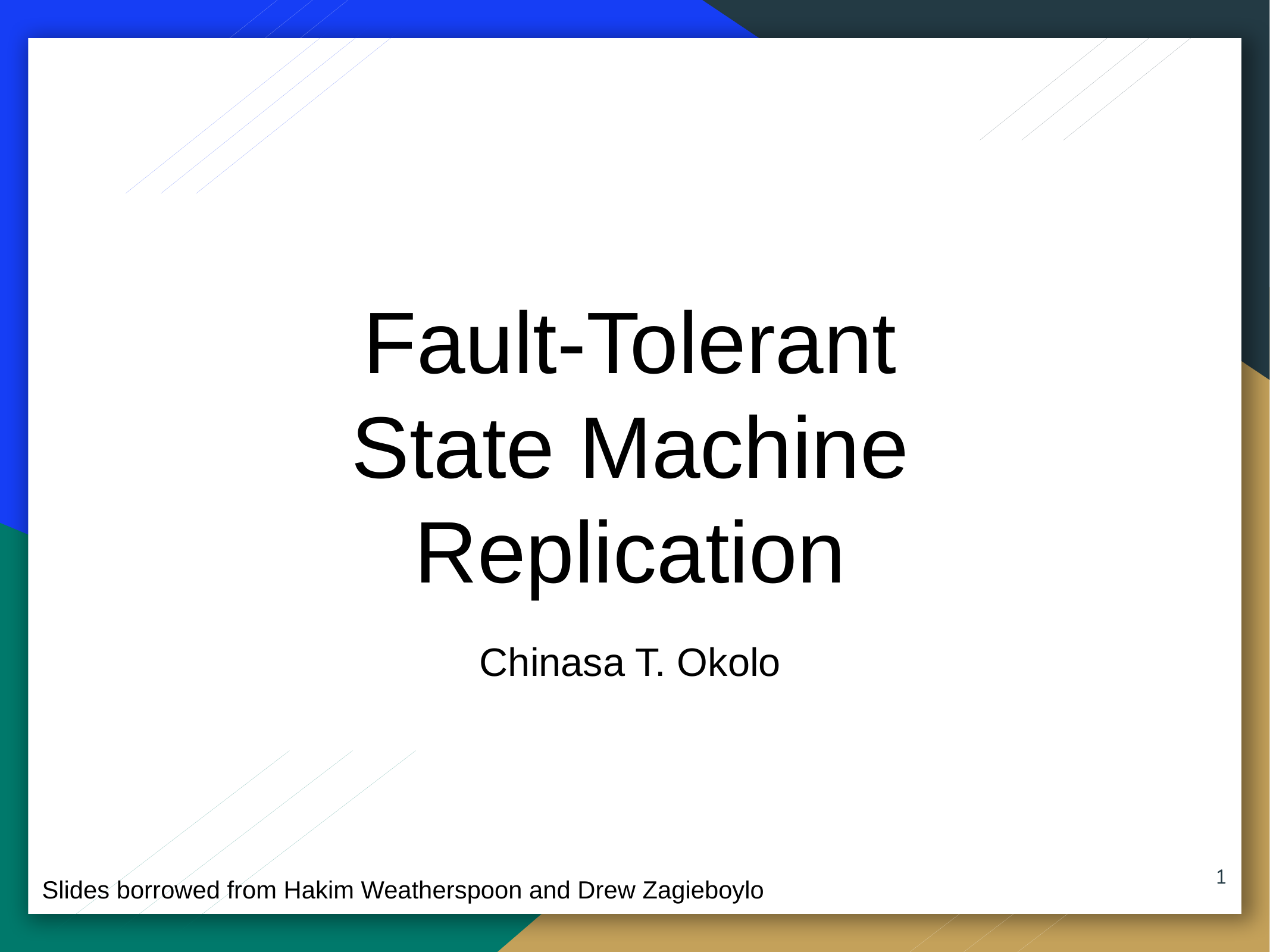

# Fault-Tolerant
State Machine Replication
Chinasa T. Okolo
1
Slides borrowed from Hakim Weatherspoon and Drew Zagieboylo